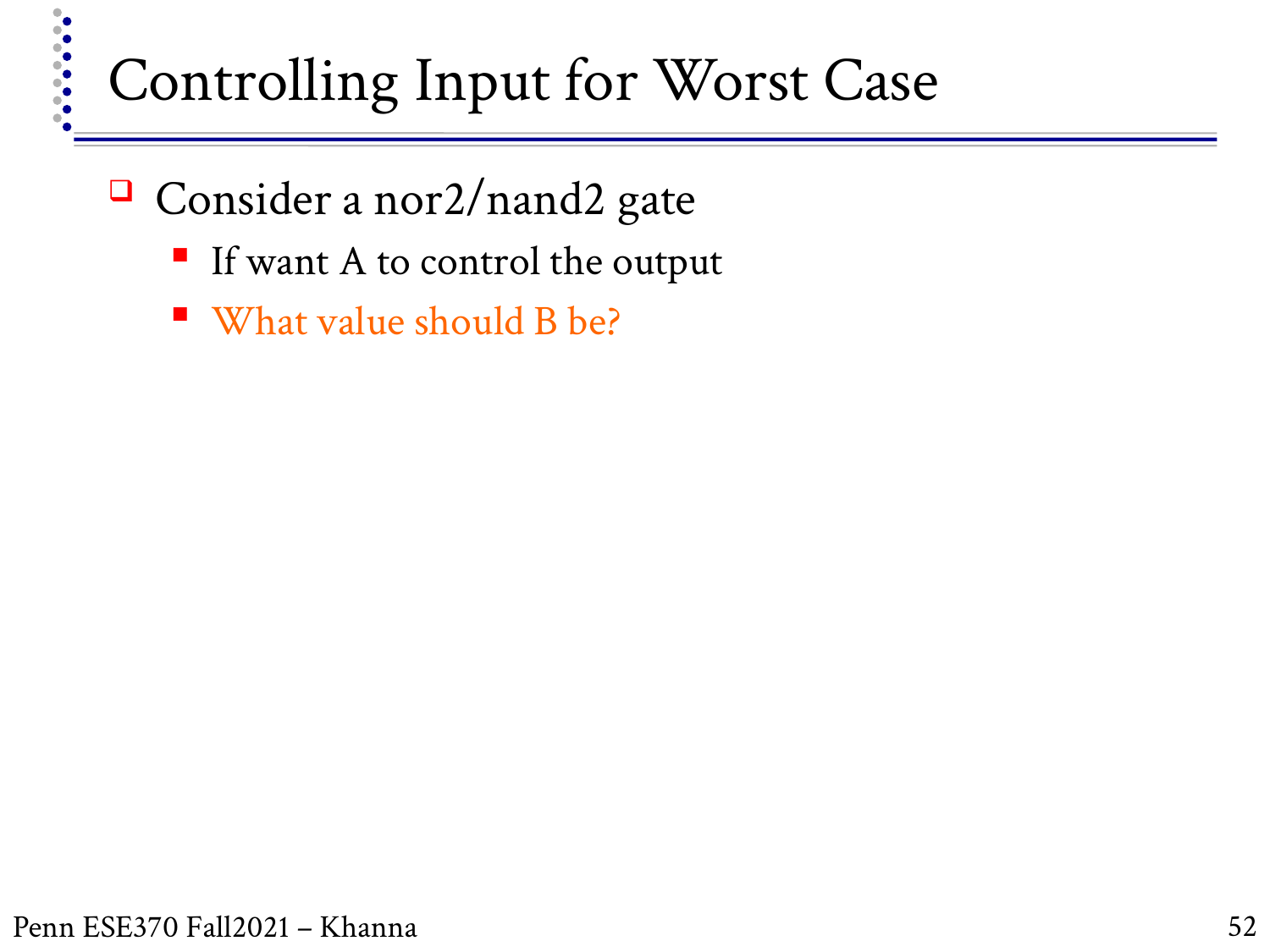

# Controlling Input for Worst Case
Consider a nor2/nand2 gate
If want A to control the output
What value should B be?
52
Penn ESE370 Fall2021 – Khanna